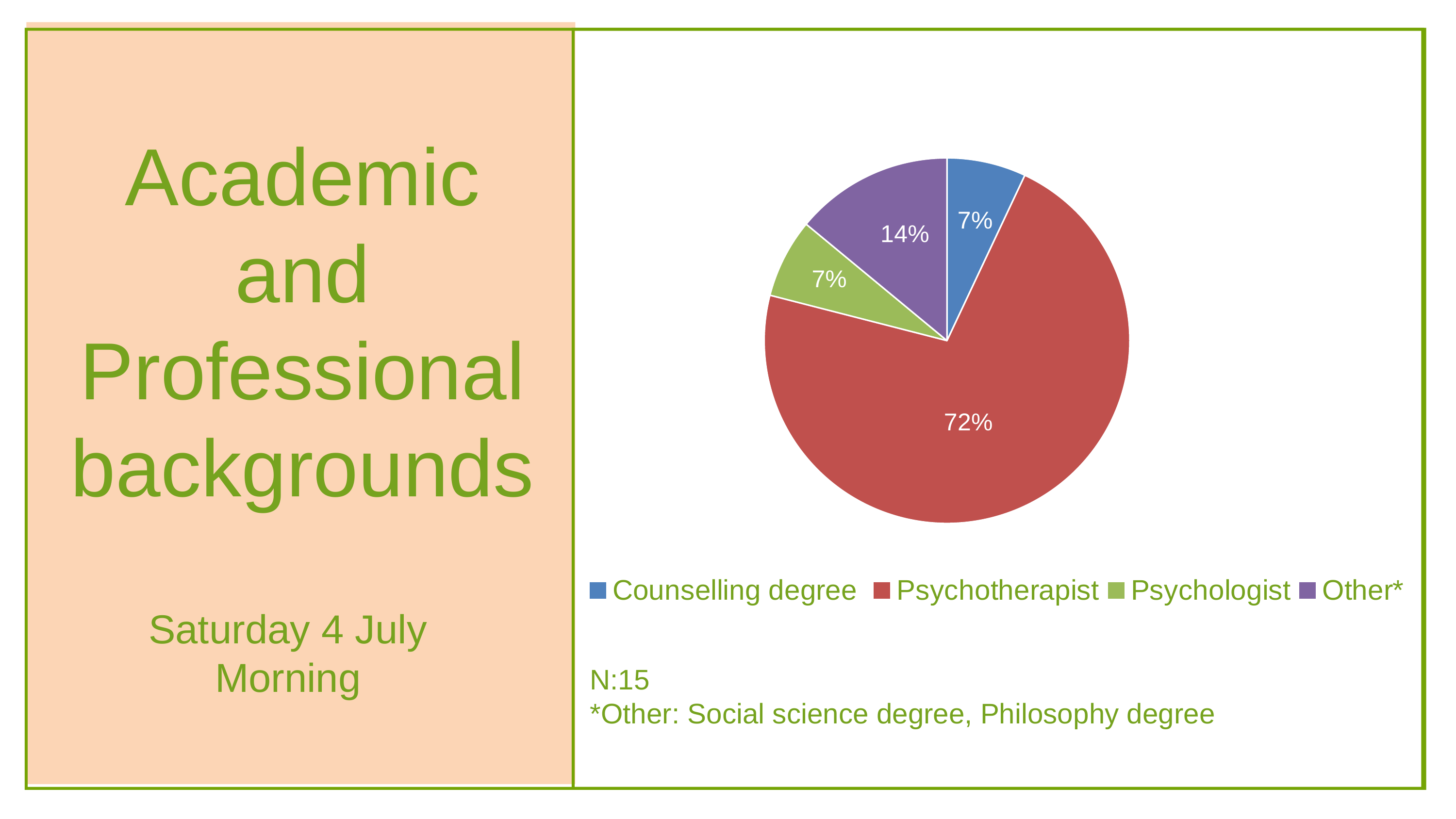

### Chart

| Category | Academic and Professional background |
|---|---|
| Counselling degree  | 7.0 |
| Psychotherapist | 72.0 |
| Psychologist | 7.0 |
| Other* | 14.0 |

Academic and Professional backgrounds
Saturday 4 July
Morning
N:15
*Other: Social science degree, Philosophy degree